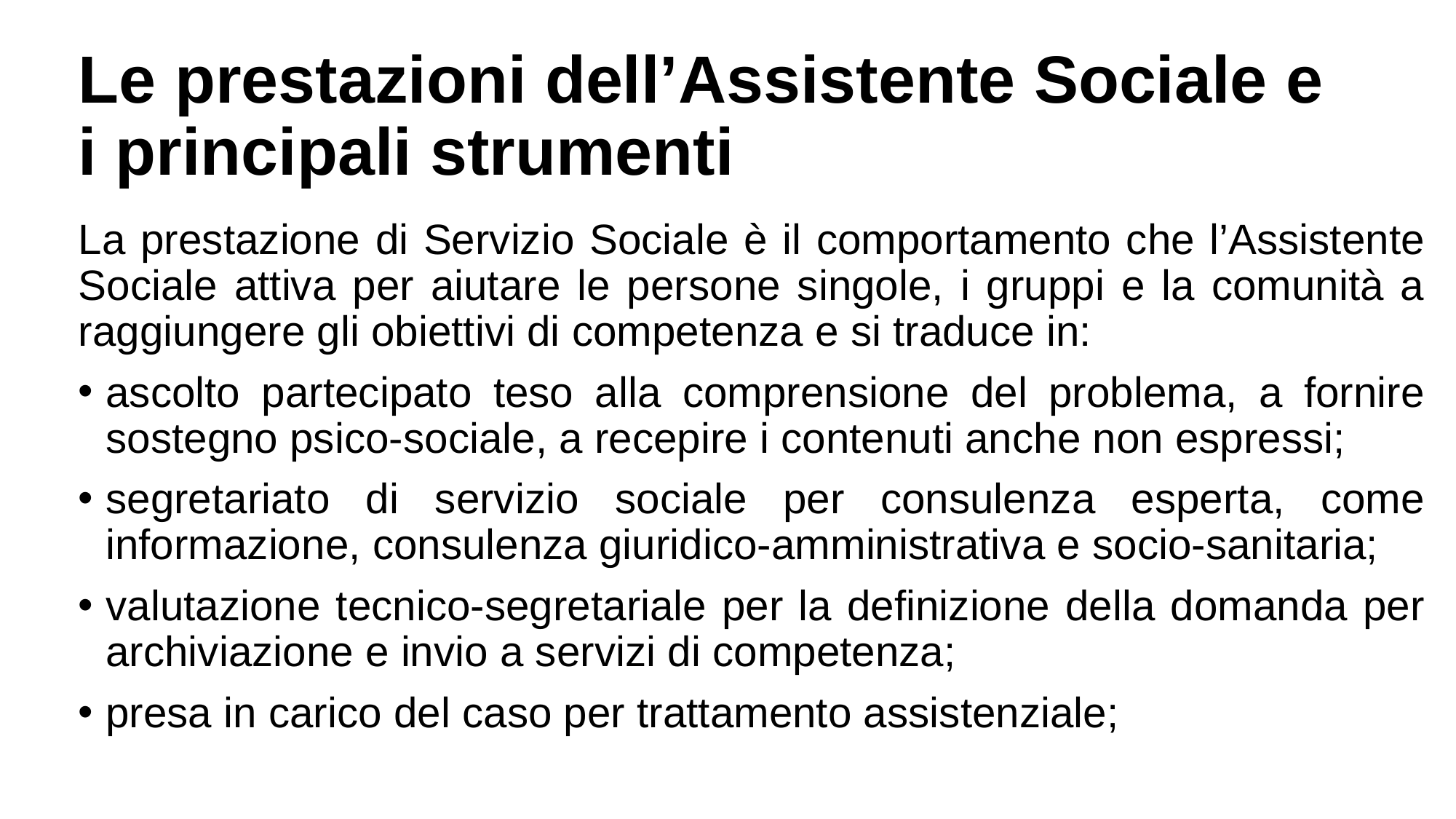

# Le prestazioni dell’Assistente Sociale e i principali strumenti
La prestazione di Servizio Sociale è il comportamento che l’Assistente Sociale attiva per aiutare le persone singole, i gruppi e la comunità a raggiungere gli obiettivi di competenza e si traduce in:
ascolto partecipato teso alla comprensione del problema, a fornire sostegno psico-sociale, a recepire i contenuti anche non espressi;
segretariato di servizio sociale per consulenza esperta, come informazione, consulenza giuridico-amministrativa e socio-sanitaria;
valutazione tecnico-segretariale per la definizione della domanda per archiviazione e invio a servizi di competenza;
presa in carico del caso per trattamento assistenziale;